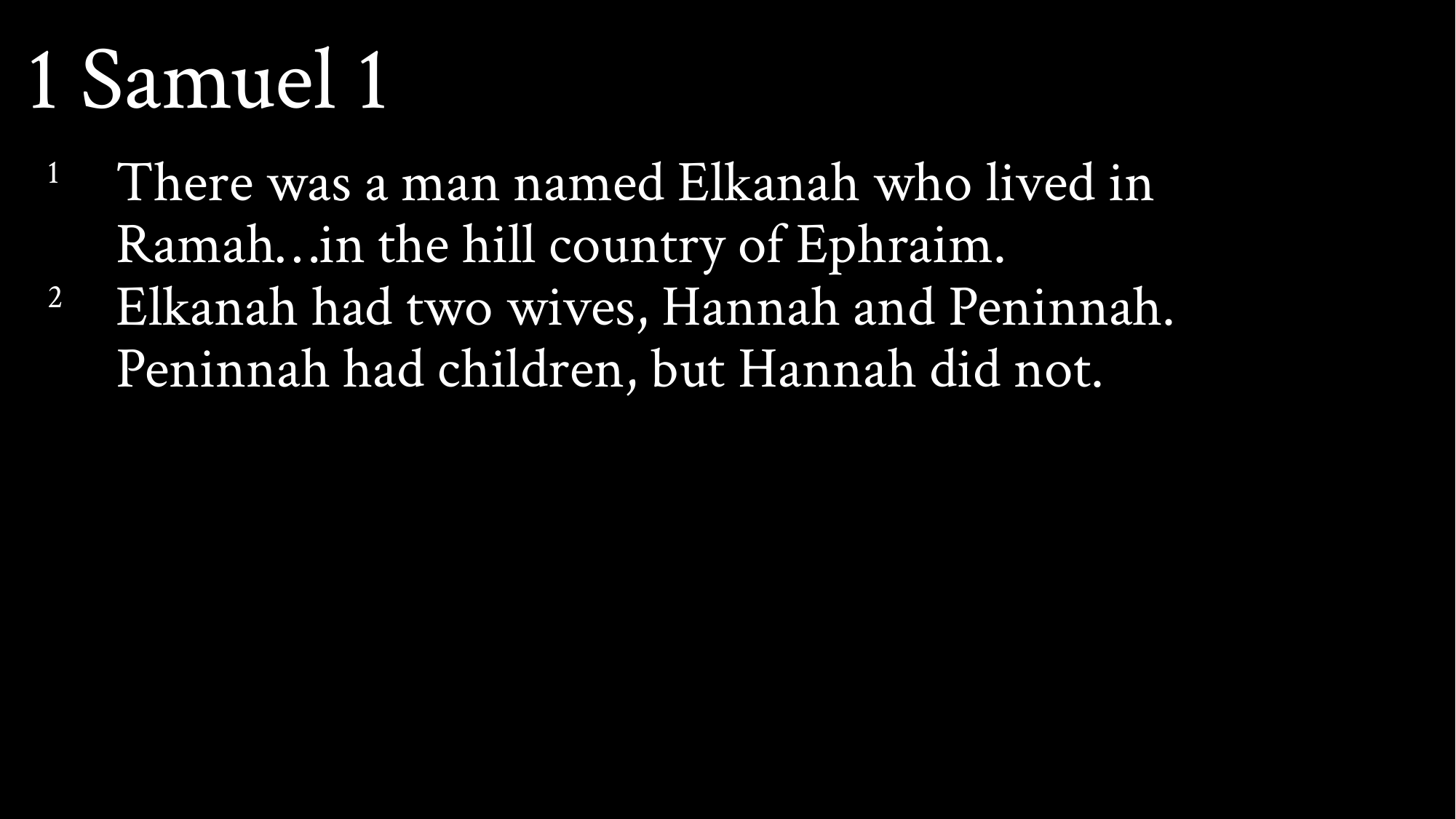

1 Samuel 1
1 	There was a man named Elkanah who lived in Ramah…in the hill country of Ephraim.
2 	Elkanah had two wives, Hannah and Peninnah. Peninnah had children, but Hannah did not.